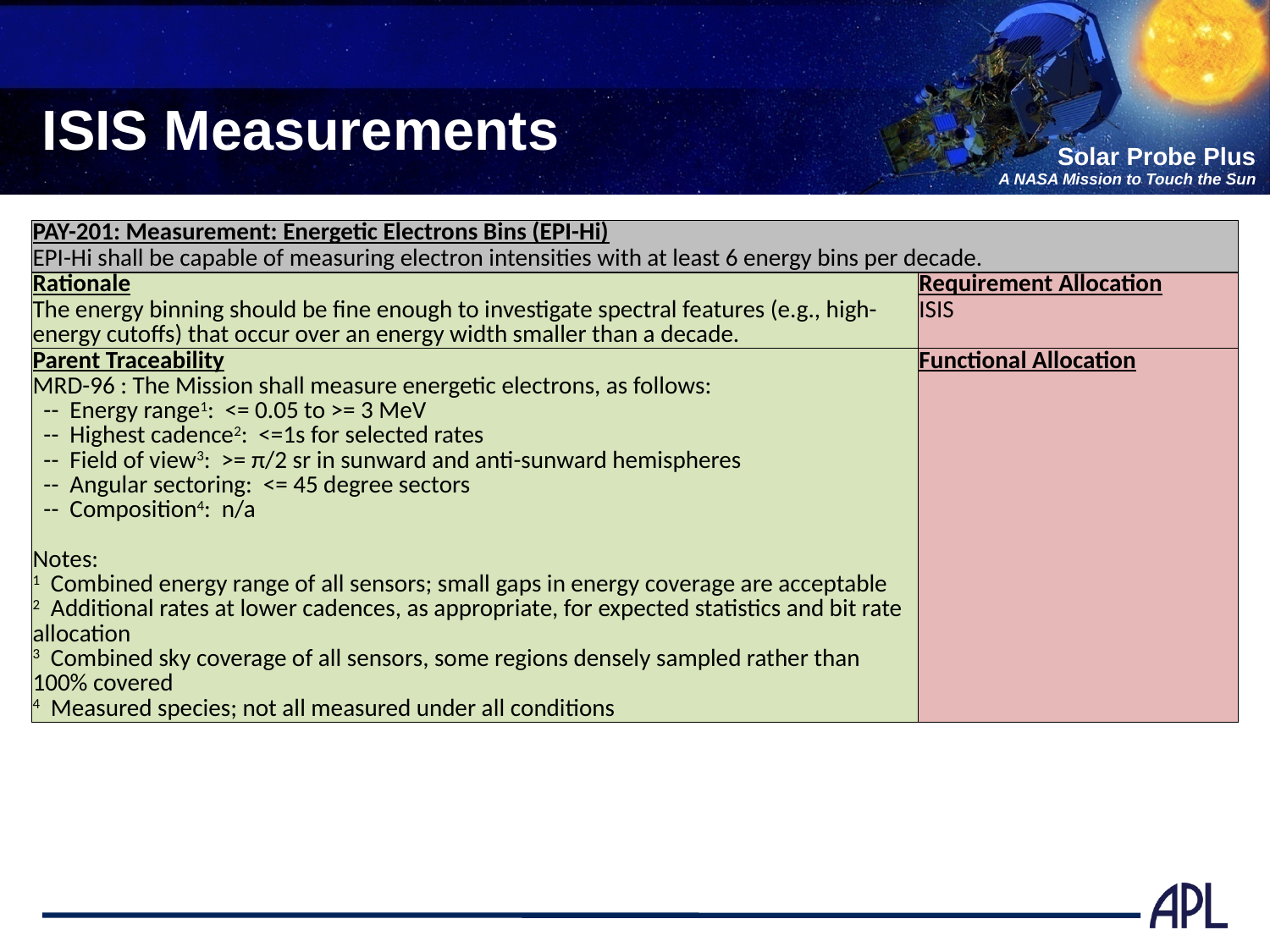

# ISIS Measurements
| PAY-201: Measurement: Energetic Electrons Bins (EPI-Hi) |  |
| --- | --- |
| EPI-Hi shall be capable of measuring electron intensities with at least 6 energy bins per decade. |  |
| Rationale | Requirement Allocation |
| The energy binning should be fine enough to investigate spectral features (e.g., high-energy cutoffs) that occur over an energy width smaller than a decade. | ISIS |
| Parent Traceability | Functional Allocation |
| MRD-96 : The Mission shall measure energetic electrons, as follows: -- Energy range1: <= 0.05 to >= 3 MeV -- Highest cadence2: <=1s for selected rates -- Field of view3: >= π/2 sr in sunward and anti-sunward hemispheres -- Angular sectoring: <= 45 degree sectors -- Composition4: n/a Notes: 1 Combined energy range of all sensors; small gaps in energy coverage are acceptable 2 Additional rates at lower cadences, as appropriate, for expected statistics and bit rate allocation 3 Combined sky coverage of all sensors, some regions densely sampled rather than 100% covered 4 Measured species; not all measured under all conditions |  |